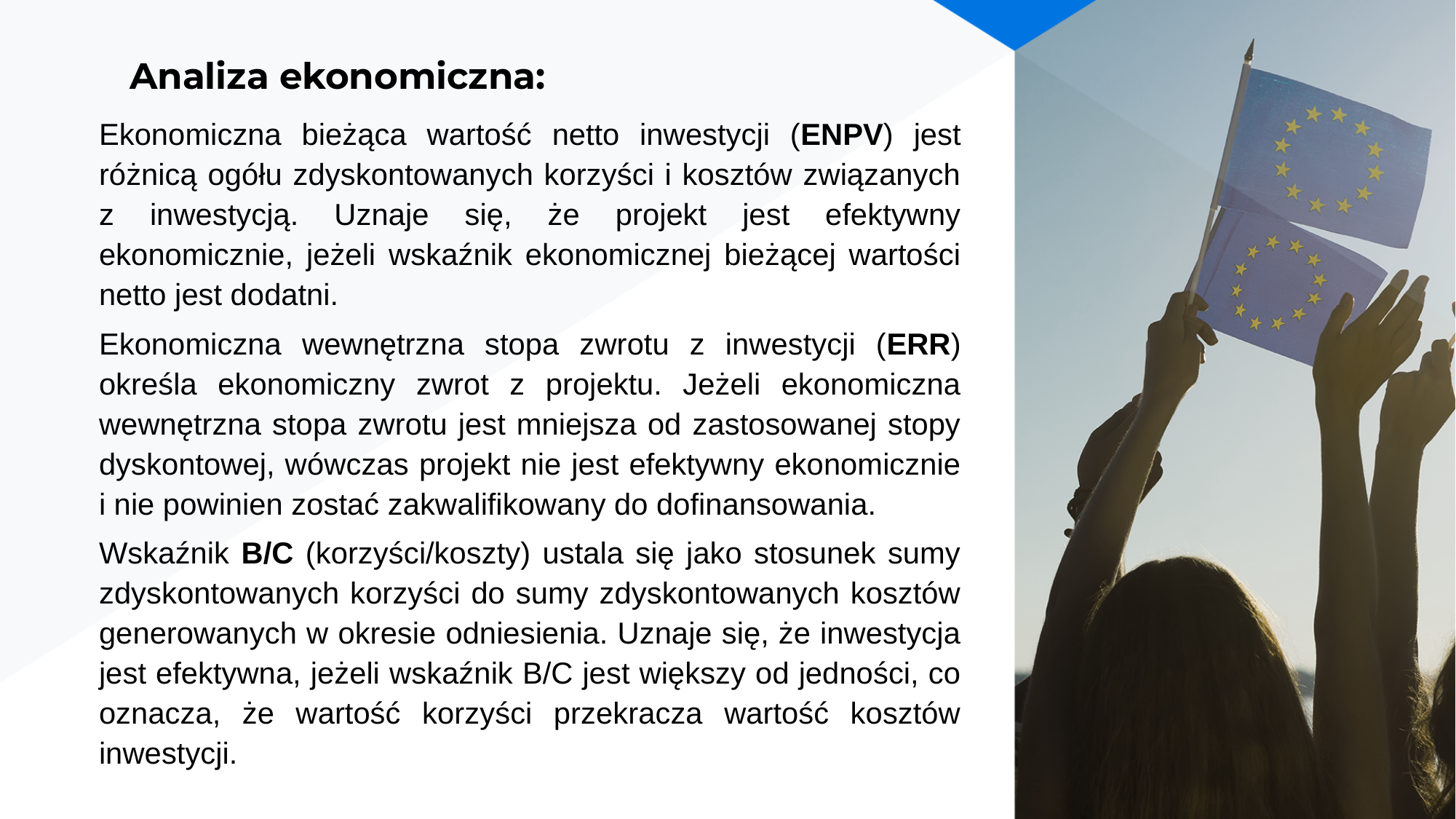

# Analiza ekonomiczna:
Ekonomiczna bieżąca wartość netto inwestycji (ENPV) jest różnicą ogółu zdyskontowanych korzyści i kosztów związanych
z inwestycją. Uznaje się, że projekt jest efektywny ekonomicznie, jeżeli wskaźnik ekonomicznej bieżącej wartości netto jest dodatni.
Ekonomiczna wewnętrzna stopa zwrotu z inwestycji (ERR) określa ekonomiczny zwrot z projektu. Jeżeli ekonomiczna wewnętrzna stopa zwrotu jest mniejsza od zastosowanej stopy dyskontowej, wówczas projekt nie jest efektywny ekonomicznie
i nie powinien zostać zakwalifikowany do dofinansowania.
Wskaźnik B/C (korzyści/koszty) ustala się jako stosunek sumy zdyskontowanych korzyści do sumy zdyskontowanych kosztów generowanych w okresie odniesienia. Uznaje się, że inwestycja jest efektywna, jeżeli wskaźnik B/C jest większy od jedności, co oznacza, że wartość korzyści przekracza wartość kosztów inwestycji.